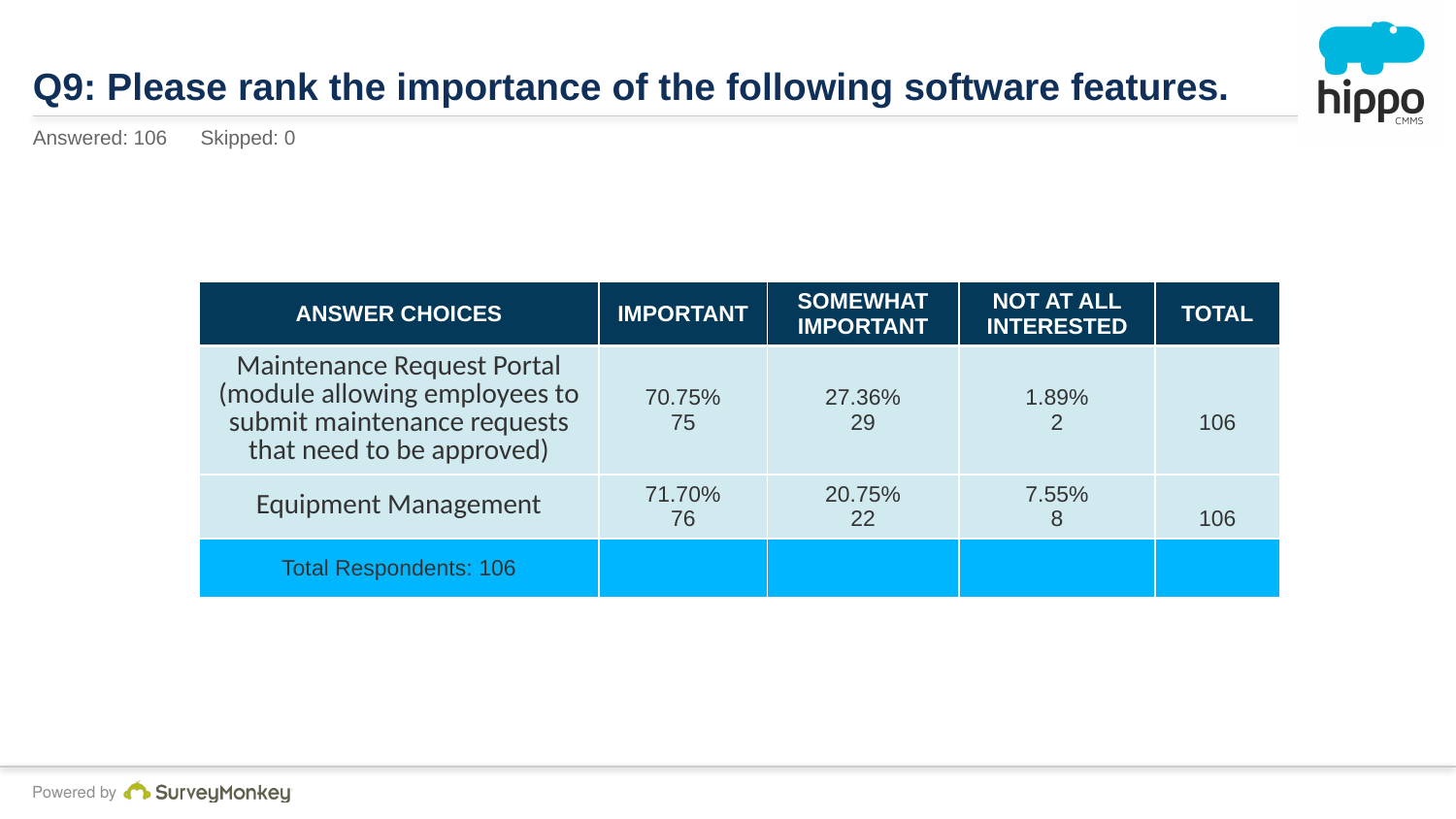

# Q9: Please rank the importance of the following software features.
Answered: 106      Skipped: 0
| ANSWER CHOICES | IMPORTANT | SOMEWHAT IMPORTANT | NOT AT ALL INTERESTED | TOTAL |
| --- | --- | --- | --- | --- |
| Maintenance Request Portal (module allowing employees to submit maintenance requests that need to be approved) | 70.75% 75 | 27.36% 29 | 1.89% 2 | 106 |
| Equipment Management | 71.70% 76 | 20.75% 22 | 7.55% 8 | 106 |
| Total Respondents: 106 |  |  |  |  |